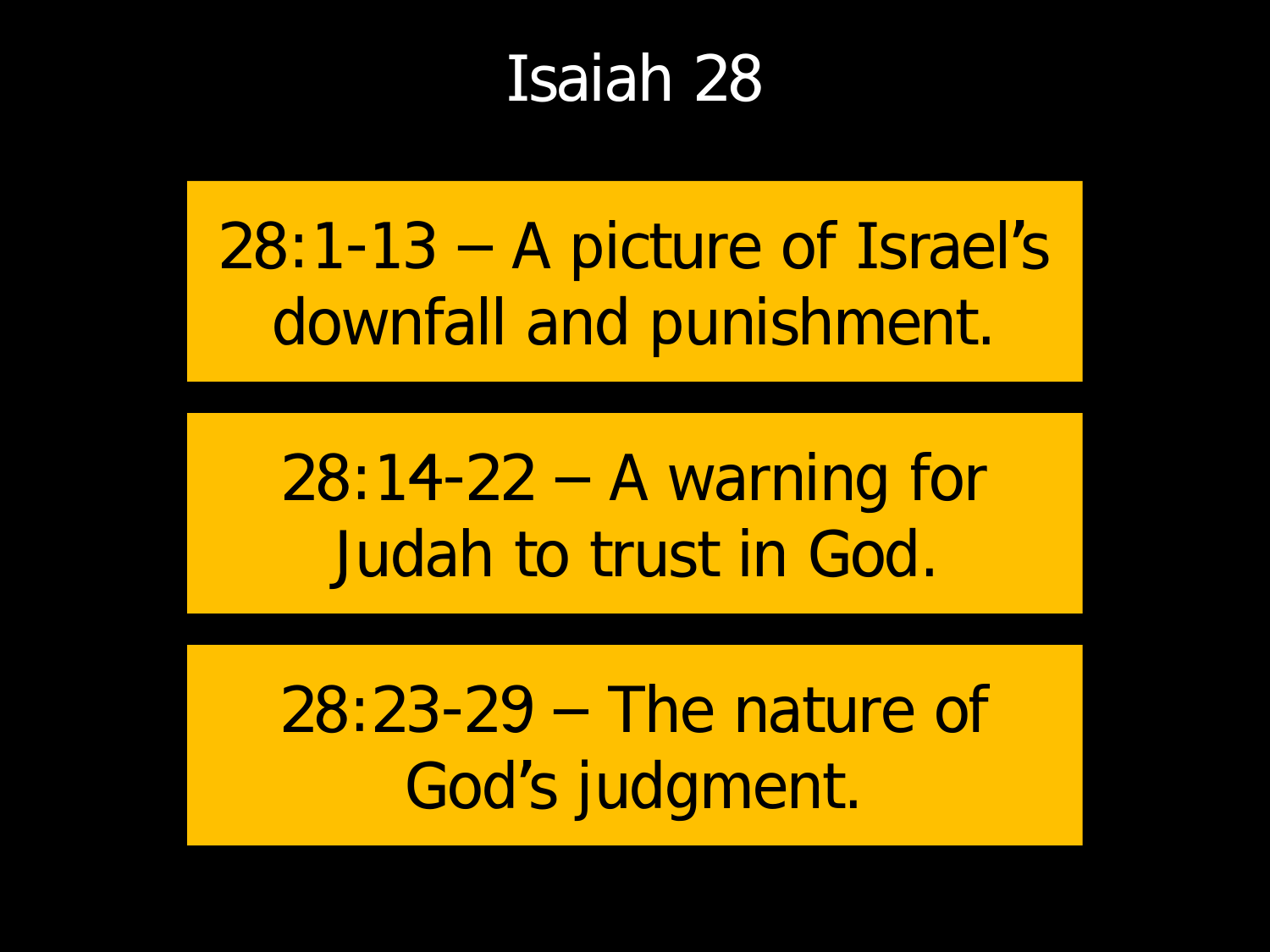

# Isaiah 28
28:1-13 – A picture of Israel’s downfall and punishment.
28:14-22 – A warning for Judah to trust in God.
28:23-29 – The nature of God’s judgment.